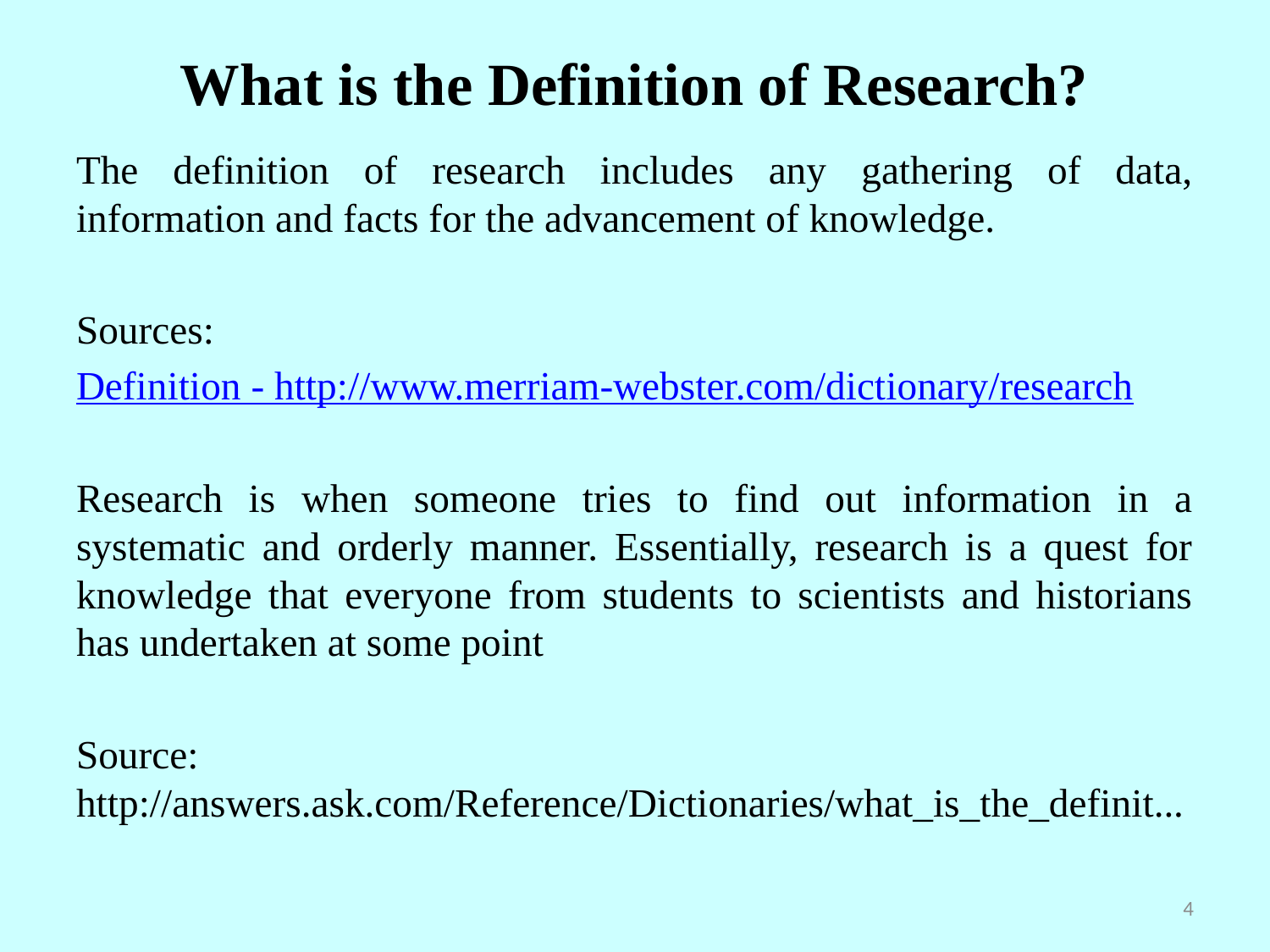

# What is the Definition of Research?
The definition of research includes any gathering of data, information and facts for the advancement of knowledge.

Sources:
Definition - http://www.merriam-webster.com/dictionary/research

Research is when someone tries to find out information in a systematic and orderly manner. Essentially, research is a quest for knowledge that everyone from students to scientists and historians has undertaken at some point

Source: http://answers.ask.com/Reference/Dictionaries/what_is_the_definit...

4